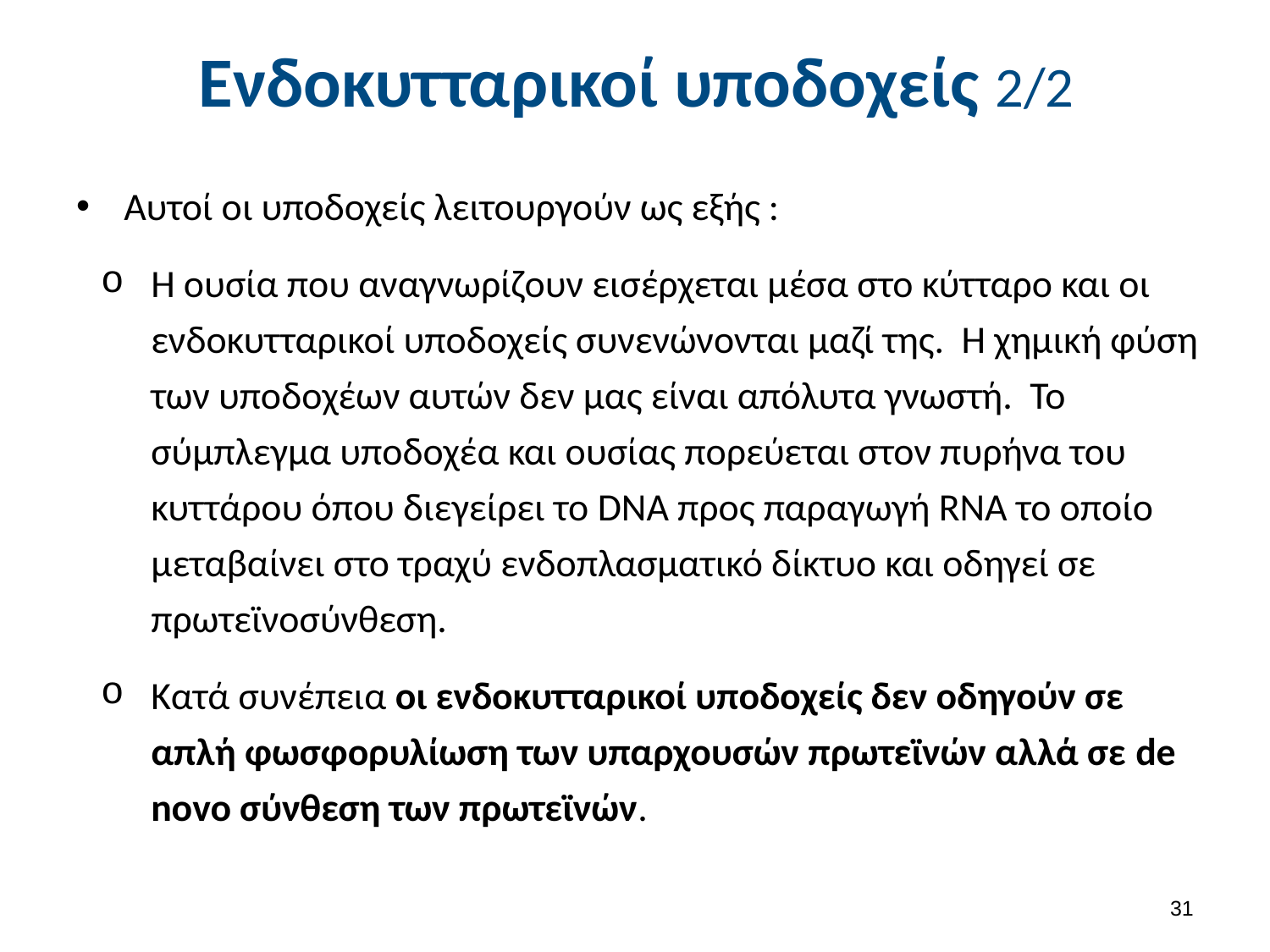

# Ενδοκυτταρικοί υποδοχείς 2/2
Αυτοί οι υποδοχείς λειτουργούν ως εξής :
Η ουσία που αναγνωρίζουν εισέρχεται μέσα στο κύτταρο και οι ενδοκυτταρικοί υποδοχείς συνενώνονται μαζί της.  Η χημική φύση των υποδοχέων αυτών δεν μας είναι απόλυτα γνωστή.  Το σύμπλεγμα υποδοχέα και ουσίας πορεύεται στον πυρήνα του κυττάρου όπου διεγείρει το DNA προς παραγωγή RNA το οποίο μεταβαίνει στο τραχύ ενδοπλασματικό δίκτυο και οδηγεί σε πρωτεϊνοσύνθεση.
Κατά συνέπεια οι ενδοκυτταρικοί υποδοχείς δεν οδηγούν σε απλή φωσφορυλίωση των υπαρχουσών πρωτεϊνών αλλά σε de novo σύνθεση των πρωτεϊνών.
31